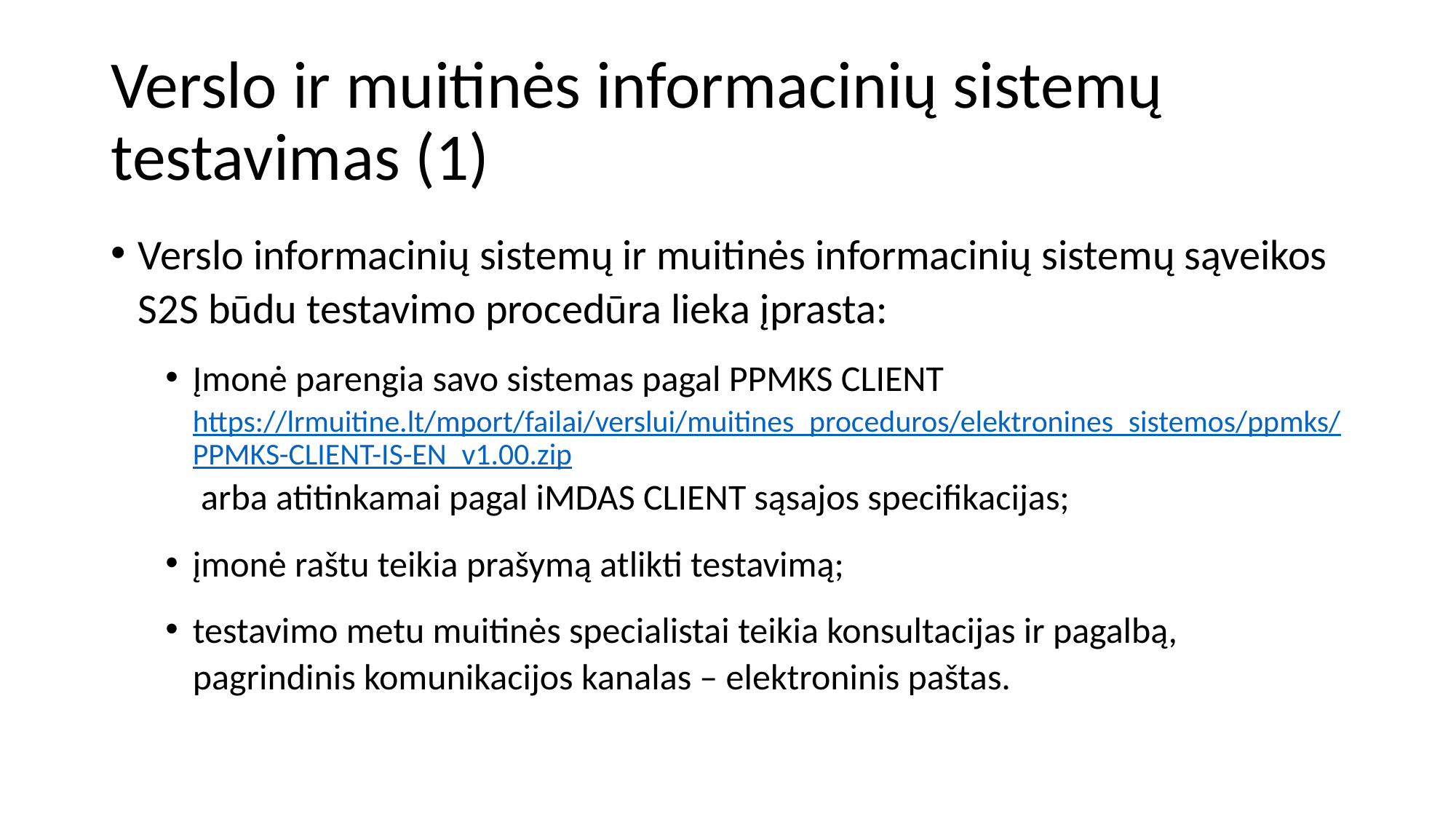

# Verslo ir muitinės informacinių sistemų testavimas (1)
Verslo informacinių sistemų ir muitinės informacinių sistemų sąveikos S2S būdu testavimo procedūra lieka įprasta:
Įmonė parengia savo sistemas pagal PPMKS CLIENT https://lrmuitine.lt/mport/failai/verslui/muitines_proceduros/elektronines_sistemos/ppmks/PPMKS-CLIENT-IS-EN_v1.00.zip arba atitinkamai pagal iMDAS CLIENT sąsajos specifikacijas;
įmonė raštu teikia prašymą atlikti testavimą;
testavimo metu muitinės specialistai teikia konsultacijas ir pagalbą, pagrindinis komunikacijos kanalas – elektroninis paštas.